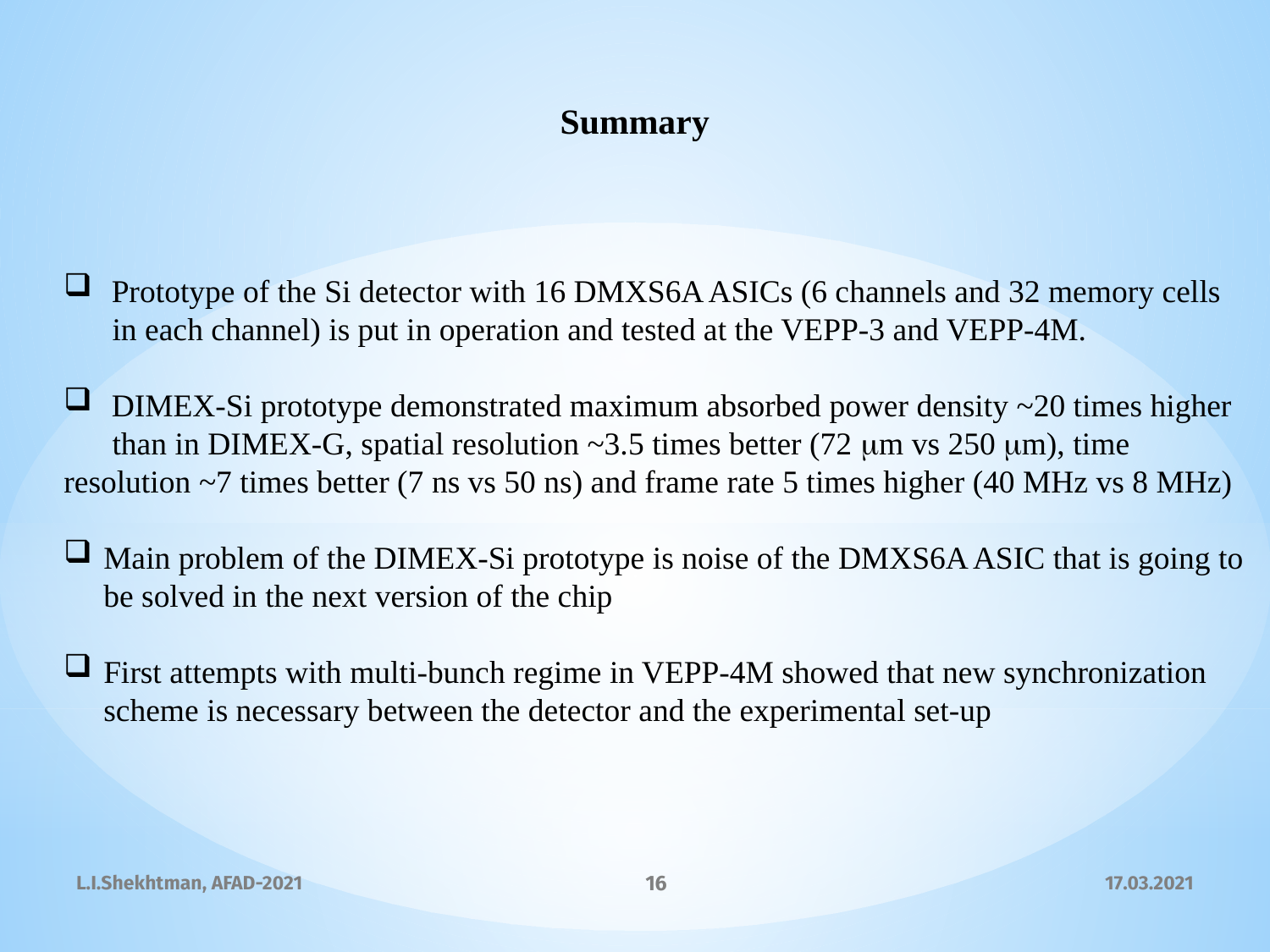

Summary

 Prototype of the Si detector with 16 DMXS6A ASICs (6 channels and 32 memory cells
      in each channel) is put in operation and tested at the VEPP-3 and VEPP-4M.

 DIMEX-Si prototype demonstrated maximum absorbed power density ~20 times higher
      than in DIMEX-G, spatial resolution ~3.5 times better (72 μm vs 250 μm), time resolution ~7 times better (7 ns vs 50 ns) and frame rate 5 times higher (40 MHz vs 8 MHz)

Main problem of the DIMEX-Si prototype is noise of the DMXS6A ASIC that is going to be solved in the next version of the chip

First attempts with multi-bunch regime in VEPP-4M showed that new synchronization scheme is necessary between the detector and the experimental set-up

L.I.Shekhtman, AFAD-2021
16
17.03.2021